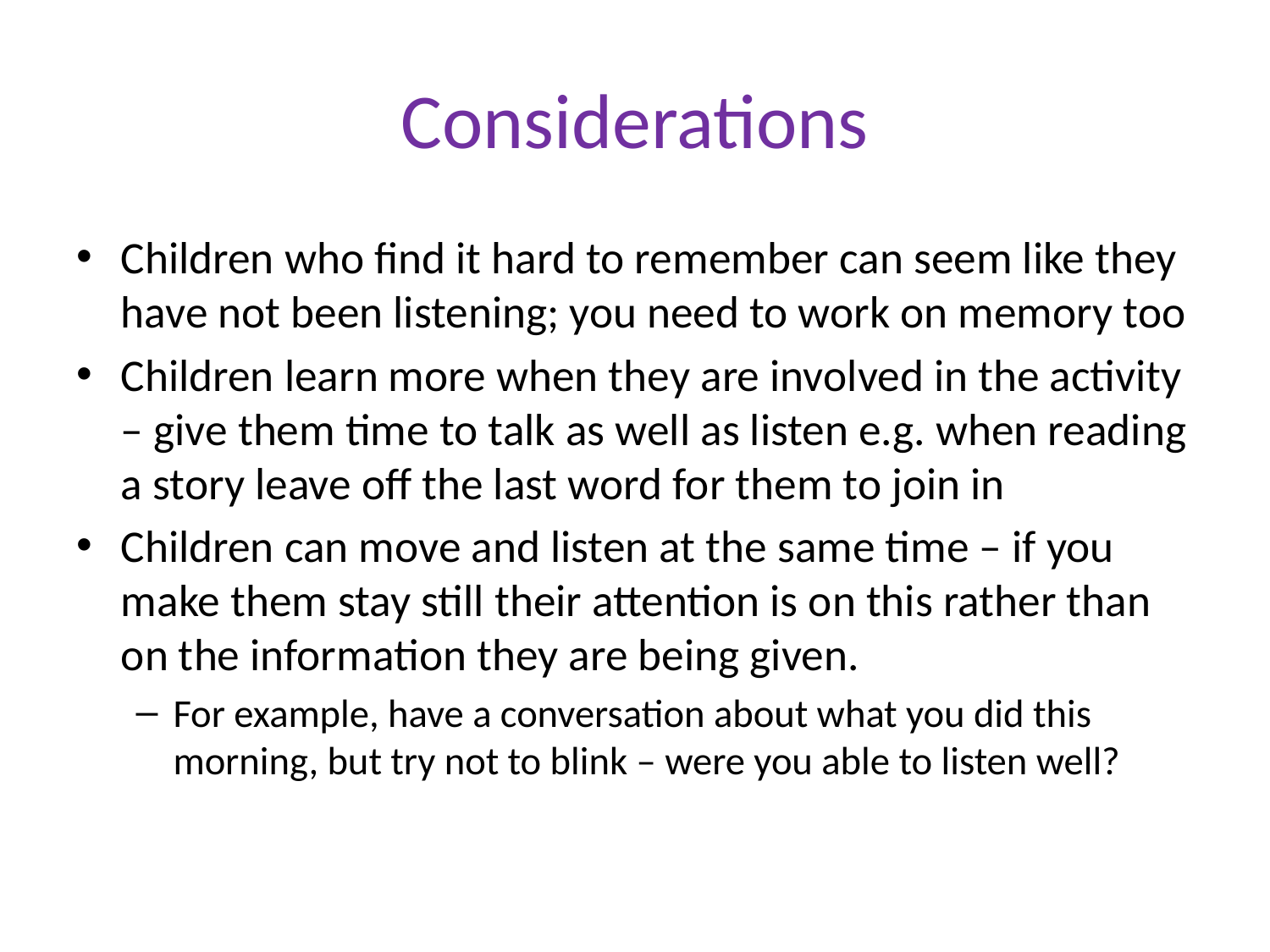

# Considerations
Children who find it hard to remember can seem like they have not been listening; you need to work on memory too
Children learn more when they are involved in the activity – give them time to talk as well as listen e.g. when reading a story leave off the last word for them to join in
Children can move and listen at the same time – if you make them stay still their attention is on this rather than on the information they are being given.
For example, have a conversation about what you did this morning, but try not to blink – were you able to listen well?